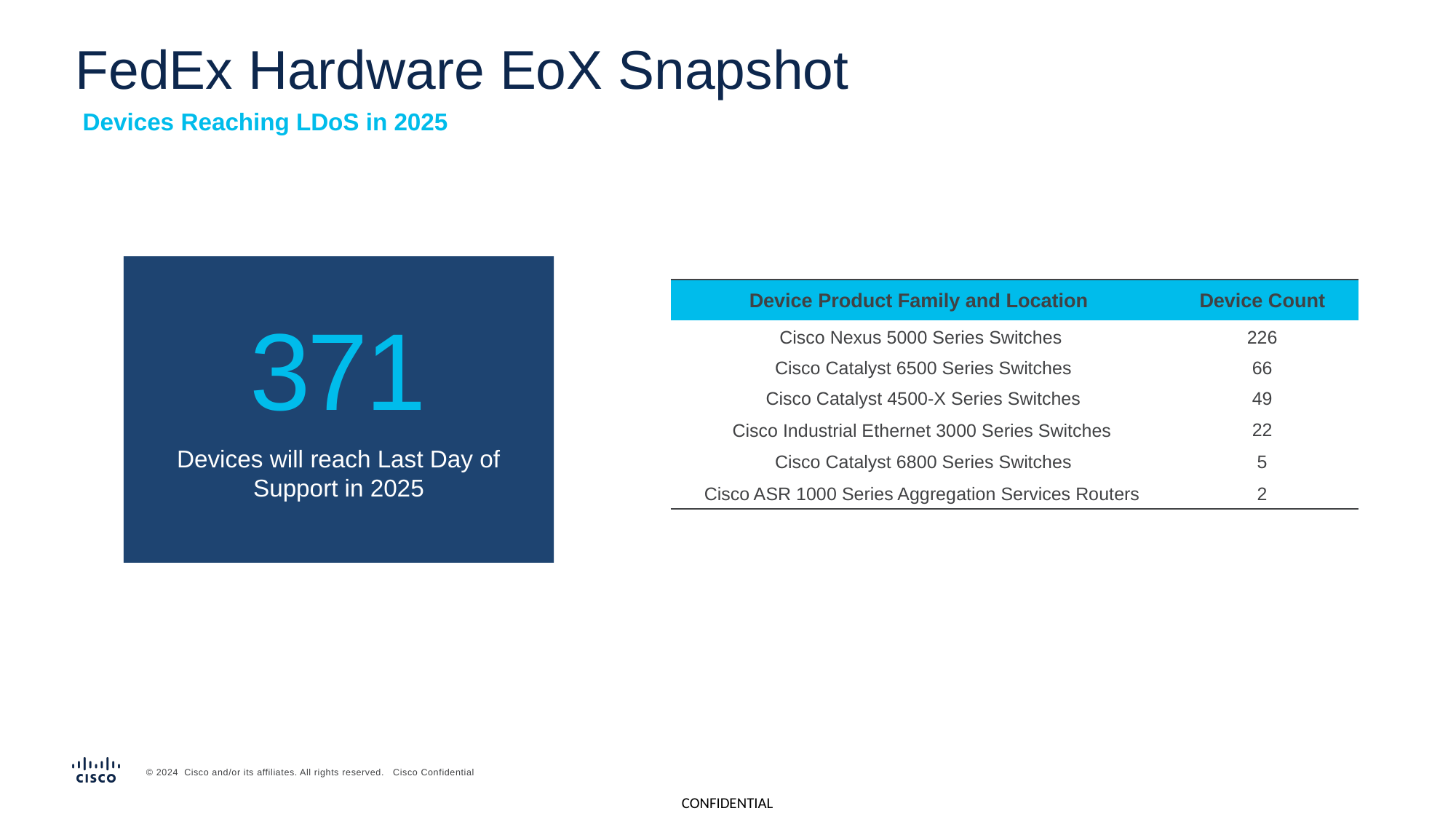

# FedEx Hardware EoX Snapshot
Devices Reaching LDoS in 2025

371
39.3K
Total Active Devices in the US and Canada
Devices will reach Last Day of Support in 2025
| Device Product Family and Location | Device Count |
| --- | --- |
| Cisco Nexus 5000 Series Switches | 226 |
| Cisco Catalyst 6500 Series Switches | 66 |
| Cisco Catalyst 4500-X Series Switches | 49 |
| Cisco Industrial Ethernet 3000 Series Switches | 22 |
| Cisco Catalyst 6800 Series Switches | 5 |
| Cisco ASR 1000 Series Aggregation Services Routers | 2 |